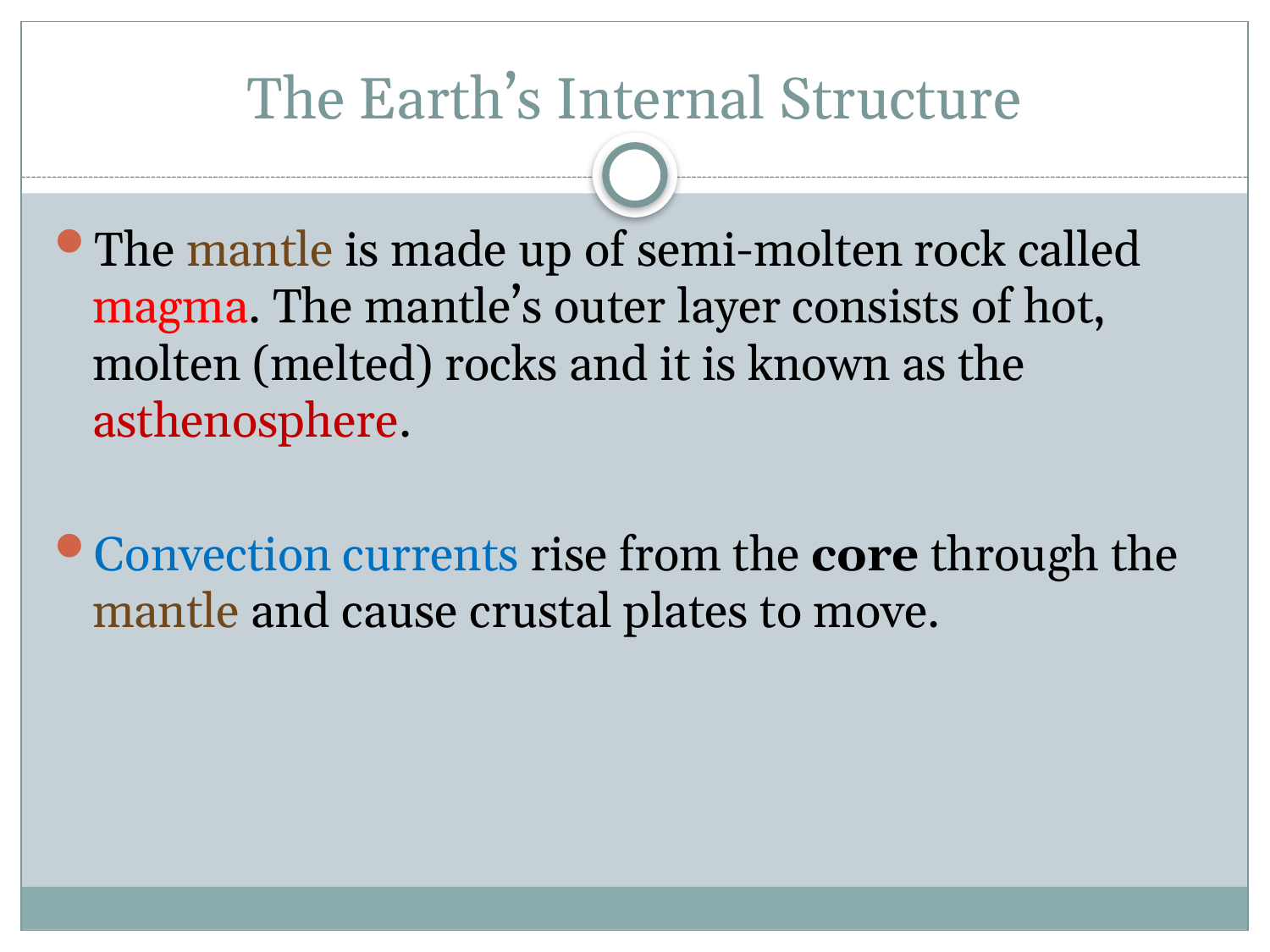

# The Earth’s Internal Structure
The mantle is made up of semi-molten rock called magma. The mantle’s outer layer consists of hot, molten (melted) rocks and it is known as the asthenosphere.

Convection currents rise from the core through the mantle and cause crustal plates to move.